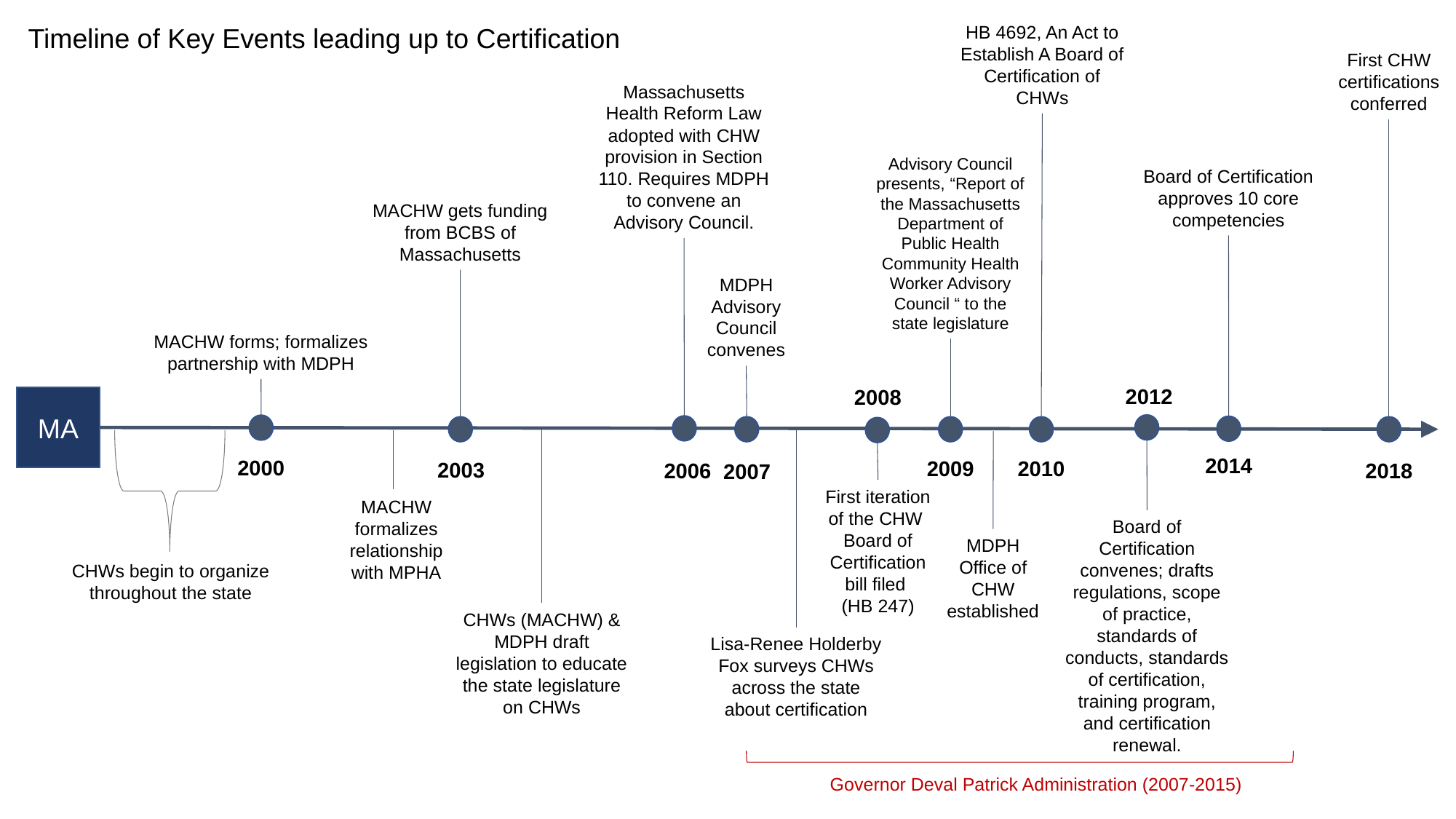

HB 4692, An Act to Establish A Board of Certification of CHWs
# Timeline of Key Events leading up to Certification
First CHW certifications conferred
Massachusetts Health Reform Law adopted with CHW provision in Section 110. Requires MDPH to convene an Advisory Council.
Advisory Council presents, “Report of the Massachusetts Department of Public Health Community Health Worker Advisory Council “ to the state legislature
Board of Certification approves 10 core competencies
MACHW gets funding from BCBS of Massachusetts
MDPH Advisory Council convenes
MACHW forms; formalizes partnership with MDPH
2012
2008
MA

2014
2000
2009
2010
2003
2018
2006
2007
First iteration of the CHW
Board of Certification bill filed
(HB 247)

MACHW formalizes relationship with MPHA
Board of Certification convenes; drafts regulations, scope of practice, standards of conducts, standards of certification, training program, and certification renewal.
MDPH Office of CHW established
CHWs begin to organize throughout the state
CHWs (MACHW) & MDPH draft legislation to educate the state legislature on CHWs
Lisa-Renee Holderby Fox surveys CHWs across the state about certification
Governor Deval Patrick Administration (2007-2015)